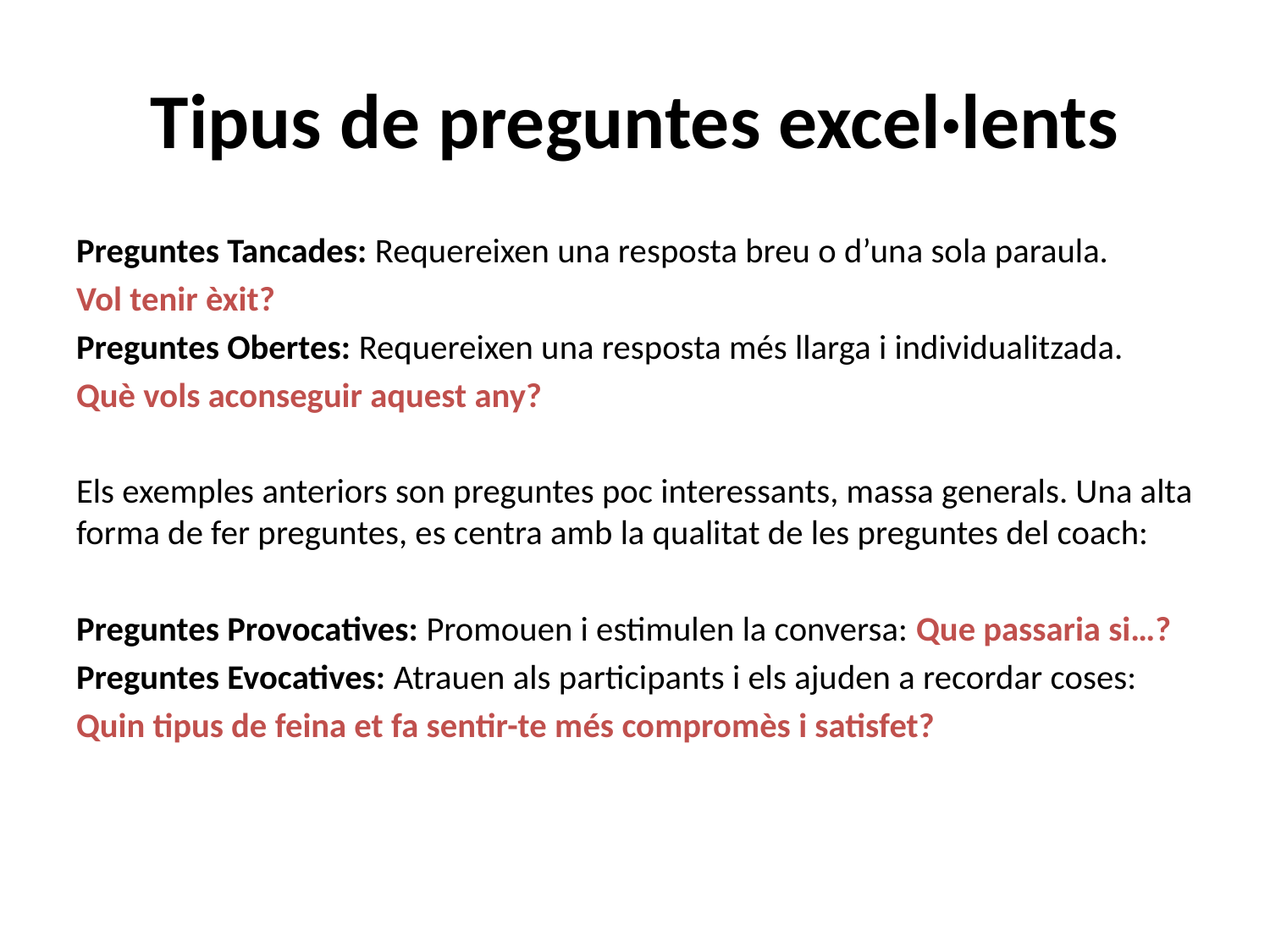

# Tipus de preguntes excel·lents
Preguntes Tancades: Requereixen una resposta breu o d’una sola paraula.
Vol tenir èxit?
Preguntes Obertes: Requereixen una resposta més llarga i individualitzada.
Què vols aconseguir aquest any?

Els exemples anteriors son preguntes poc interessants, massa generals. Una alta forma de fer preguntes, es centra amb la qualitat de les preguntes del coach:

Preguntes Provocatives: Promouen i estimulen la conversa: Que passaria si…?
Preguntes Evocatives: Atrauen als participants i els ajuden a recordar coses:
Quin tipus de feina et fa sentir-te més compromès i satisfet?